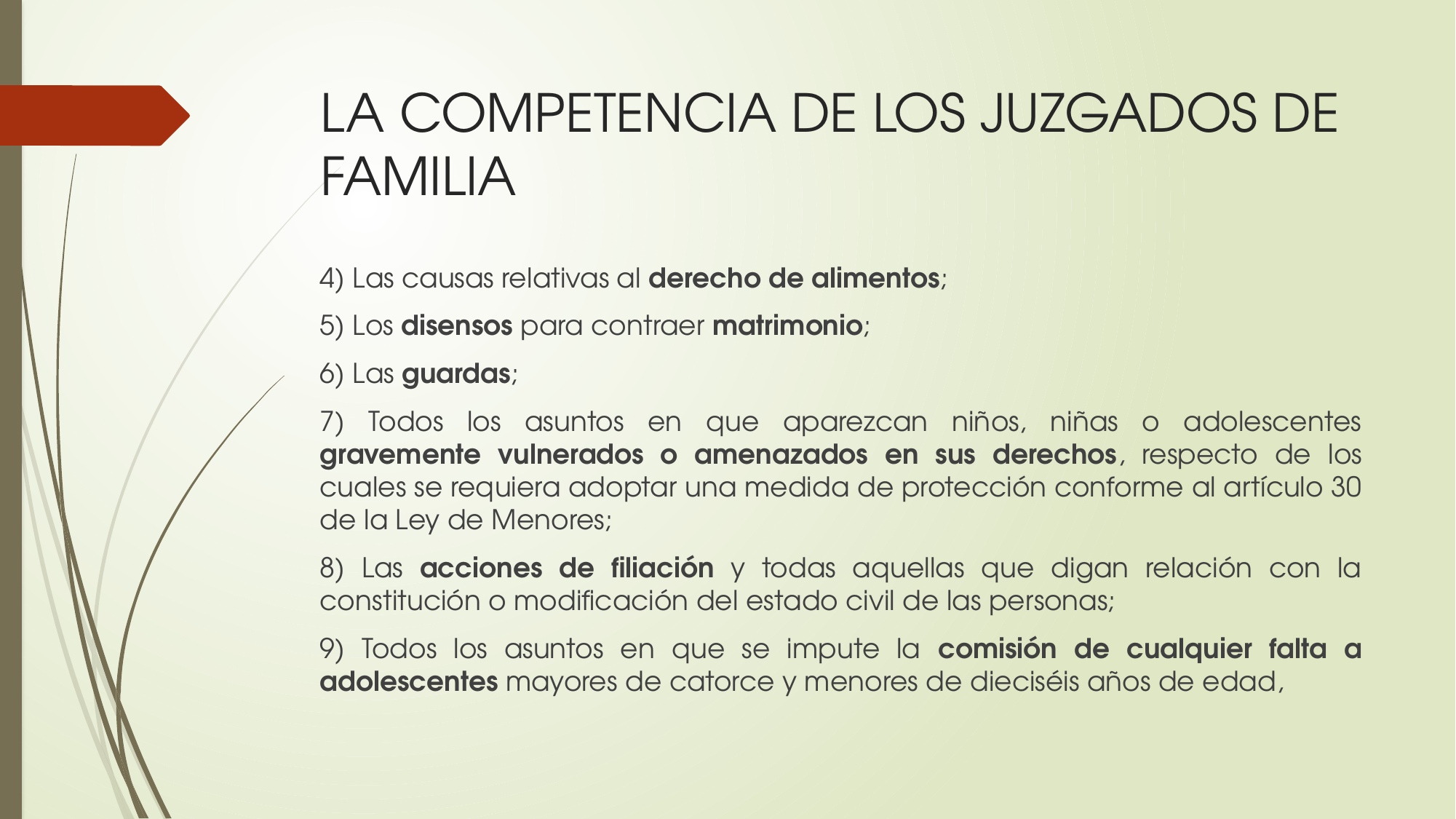

# LA COMPETENCIA DE LOS JUZGADOS DE FAMILIA
4) Las causas relativas al derecho de alimentos;
5) Los disensos para contraer matrimonio;
6) Las guardas;
7) Todos los asuntos en que aparezcan niños, niñas o adolescentes gravemente vulnerados o amenazados en sus derechos, respecto de los cuales se requiera adoptar una medida de protección conforme al artículo 30 de la Ley de Menores;
8) Las acciones de filiación y todas aquellas que digan relación con la constitución o modificación del estado civil de las personas;
9) Todos los asuntos en que se impute la comisión de cualquier falta a adolescentes mayores de catorce y menores de dieciséis años de edad,